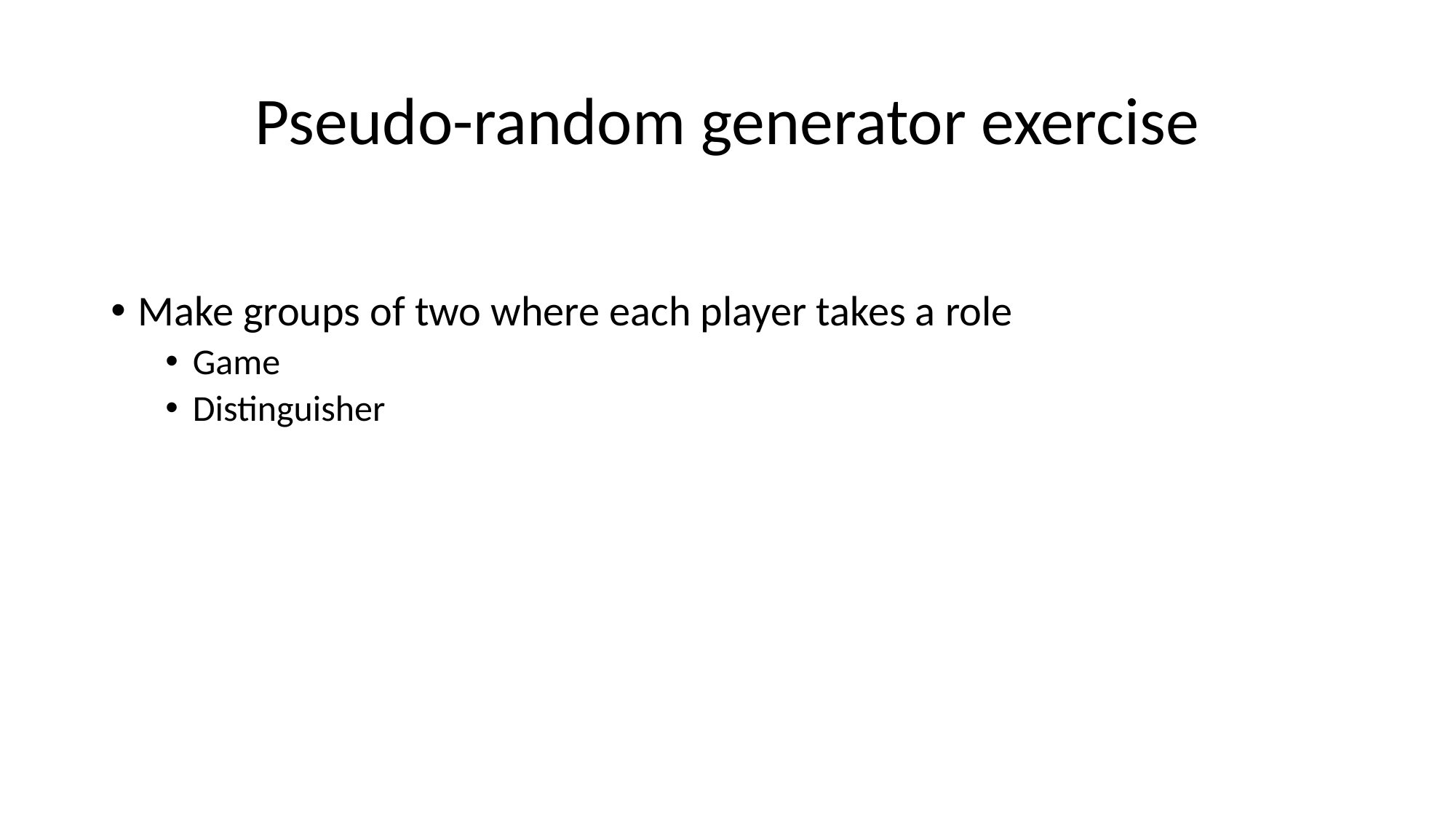

# Pseudo-random generator exercise

Make groups of two where each player takes a role
Game
Distinguisher